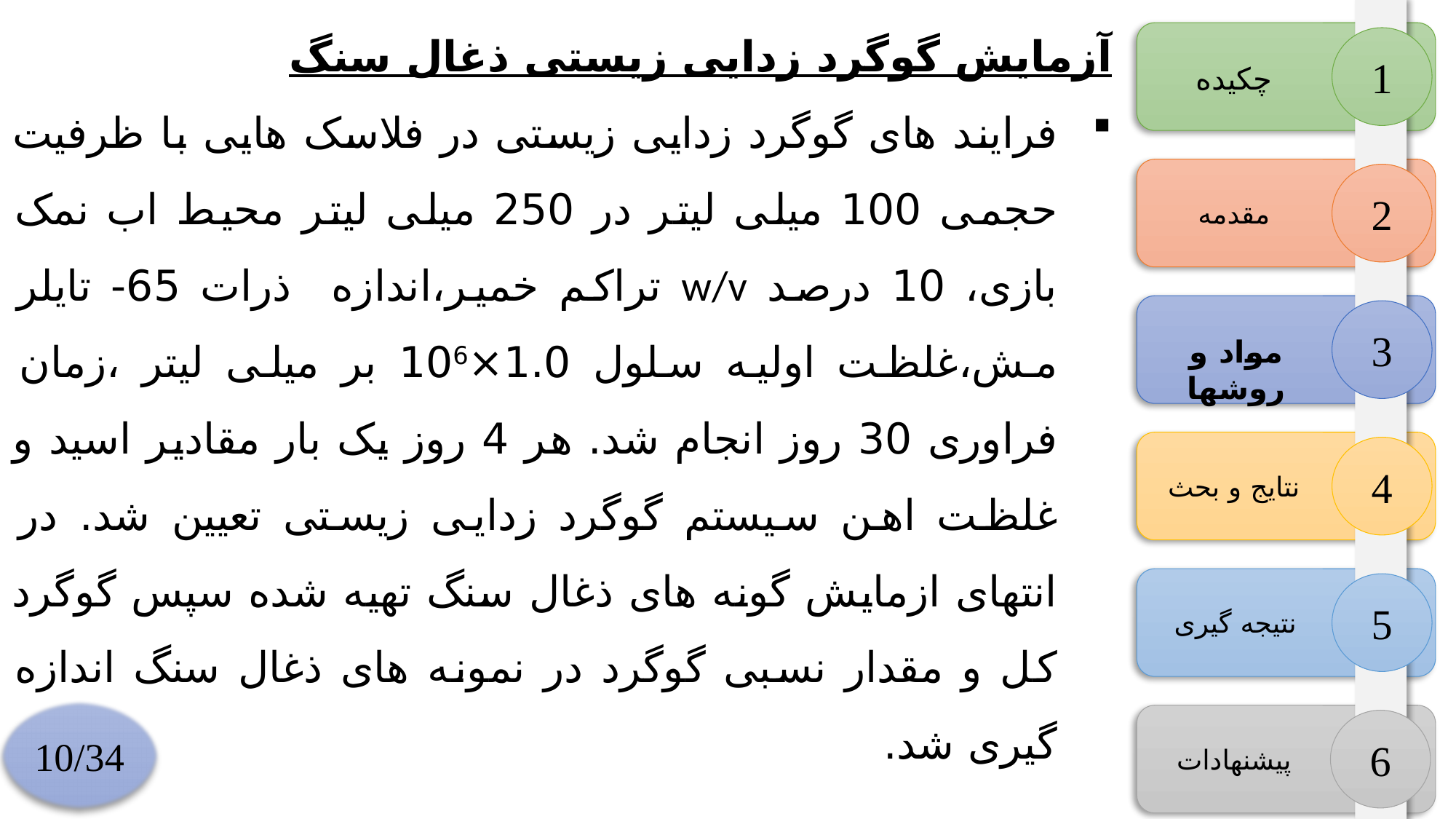

آزمایش گوگرد زدایی زیستی ذغال سنگ
فرایند های گوگرد زدایی زیستی در فلاسک هایی با ظرفیت حجمی 100 میلی لیتر در 250 میلی لیتر محیط اب نمک بازی، 10 درصد w/v تراکم خمیر،اندازه  ذرات 65- تایلر مش،غلظت اولیه سلول 1.0×106 بر میلی لیتر ،زمان فراوری 30 روز انجام شد. هر 4 روز یک بار مقادیر اسید و غلظت اهن سیستم گوگرد زدایی زیستی تعیین شد. در انتهای ازمایش گونه های ذغال سنگ تهیه شده سپس گوگرد کل و مقدار نسبی گوگرد در نمونه های ذغال سنگ اندازه گیری شد.

1
چکیده

2
مقدمه

3
مواد و روشها

4
نتایج و بحث

5
نتیجه گیری
10/34

6
پیشنهادات